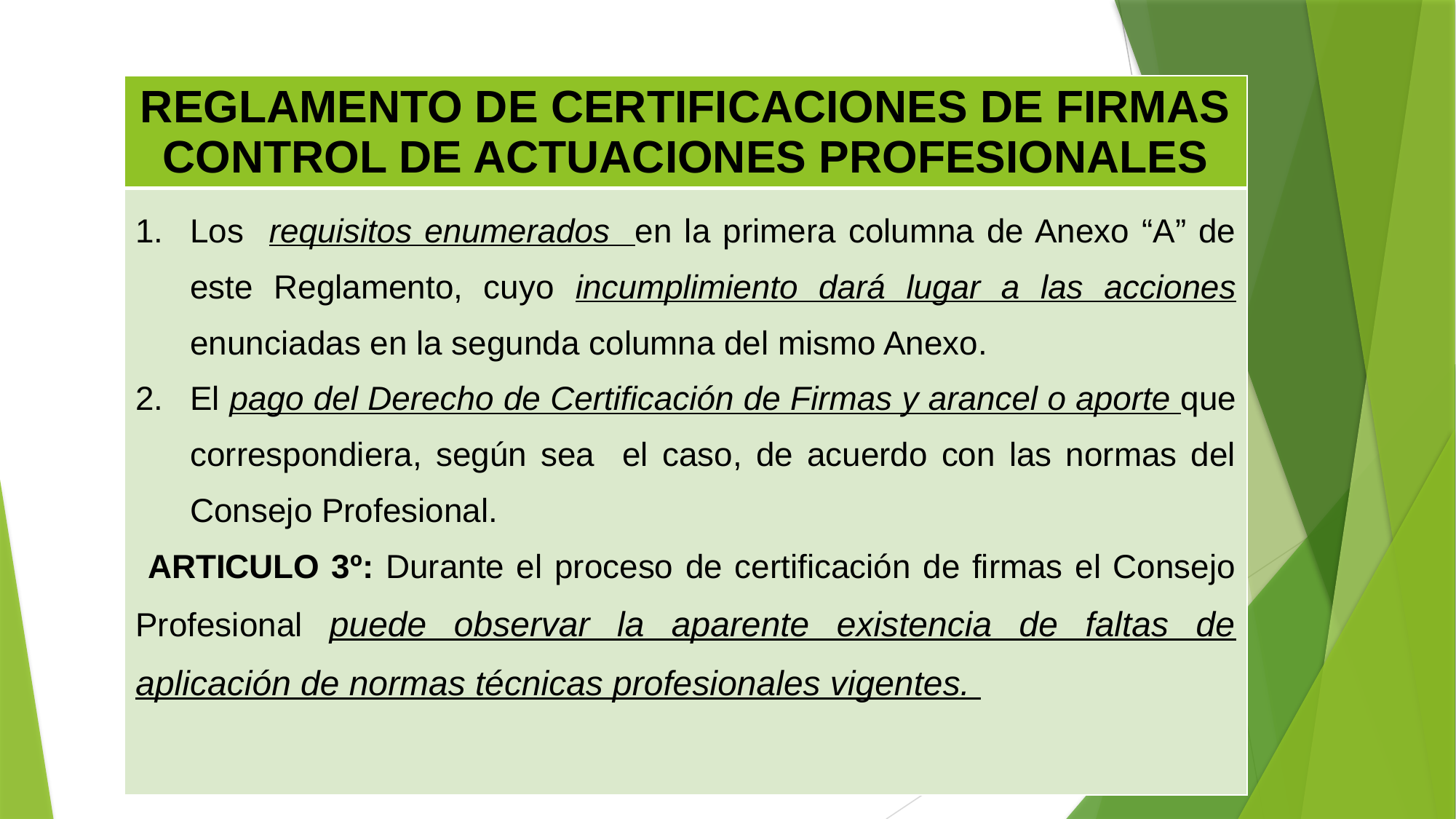

| REGLAMENTO DE CERTIFICACIONES DE FIRMAS CONTROL DE ACTUACIONES PROFESIONALES |
| --- |
| Los requisitos enumerados en la primera columna de Anexo “A” de este Reglamento, cuyo incumplimiento dará lugar a las acciones enunciadas en la segunda columna del mismo Anexo. El pago del Derecho de Certificación de Firmas y arancel o aporte que correspondiera, según sea el caso, de acuerdo con las normas del Consejo Profesional. ARTICULO 3º: Durante el proceso de certificación de firmas el Consejo Profesional puede observar la aparente existencia de faltas de aplicación de normas técnicas profesionales vigentes. |